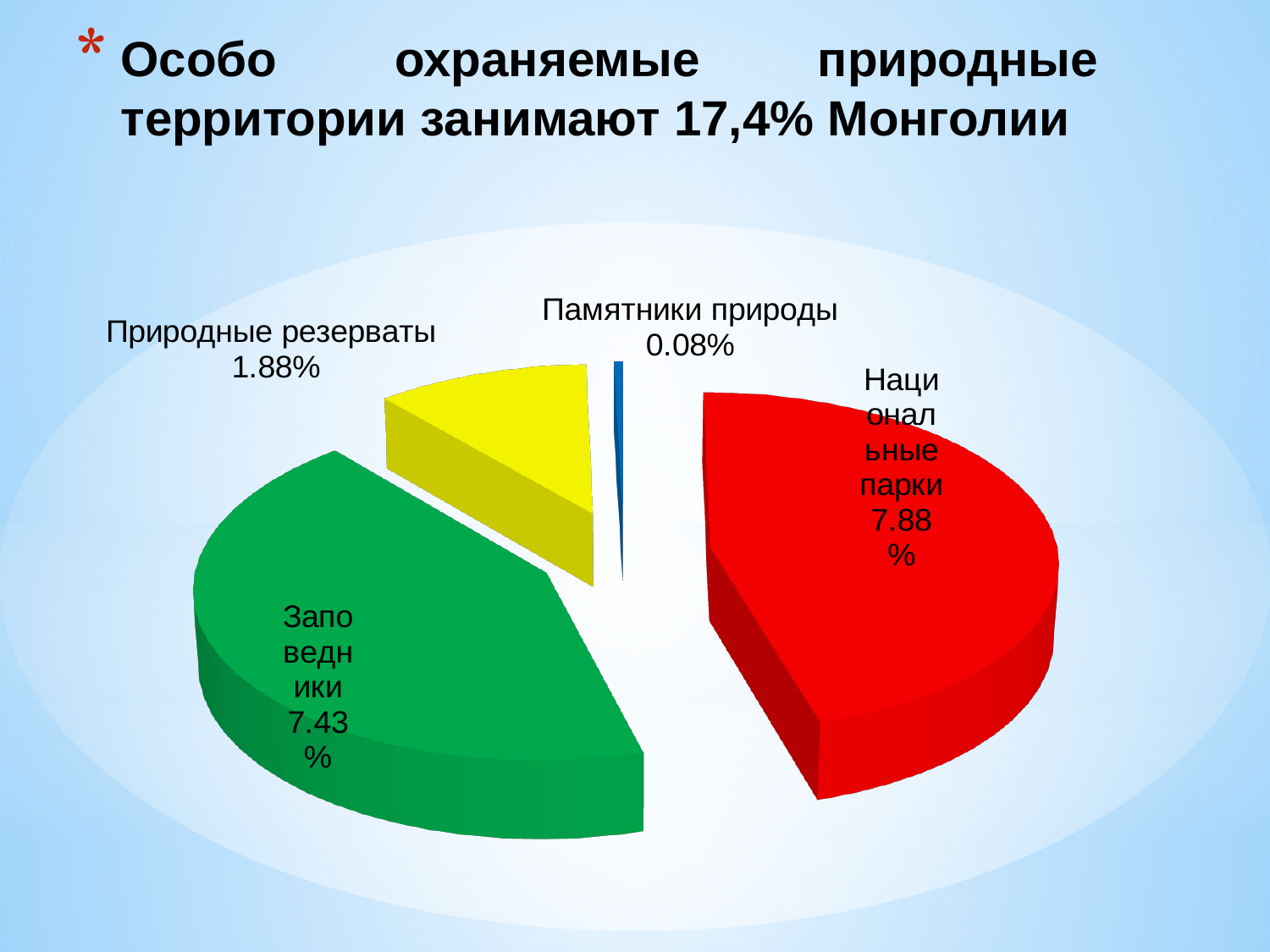

# Особо охраняемые природные территории занимают 17,4% Монголии

[unsupported chart]